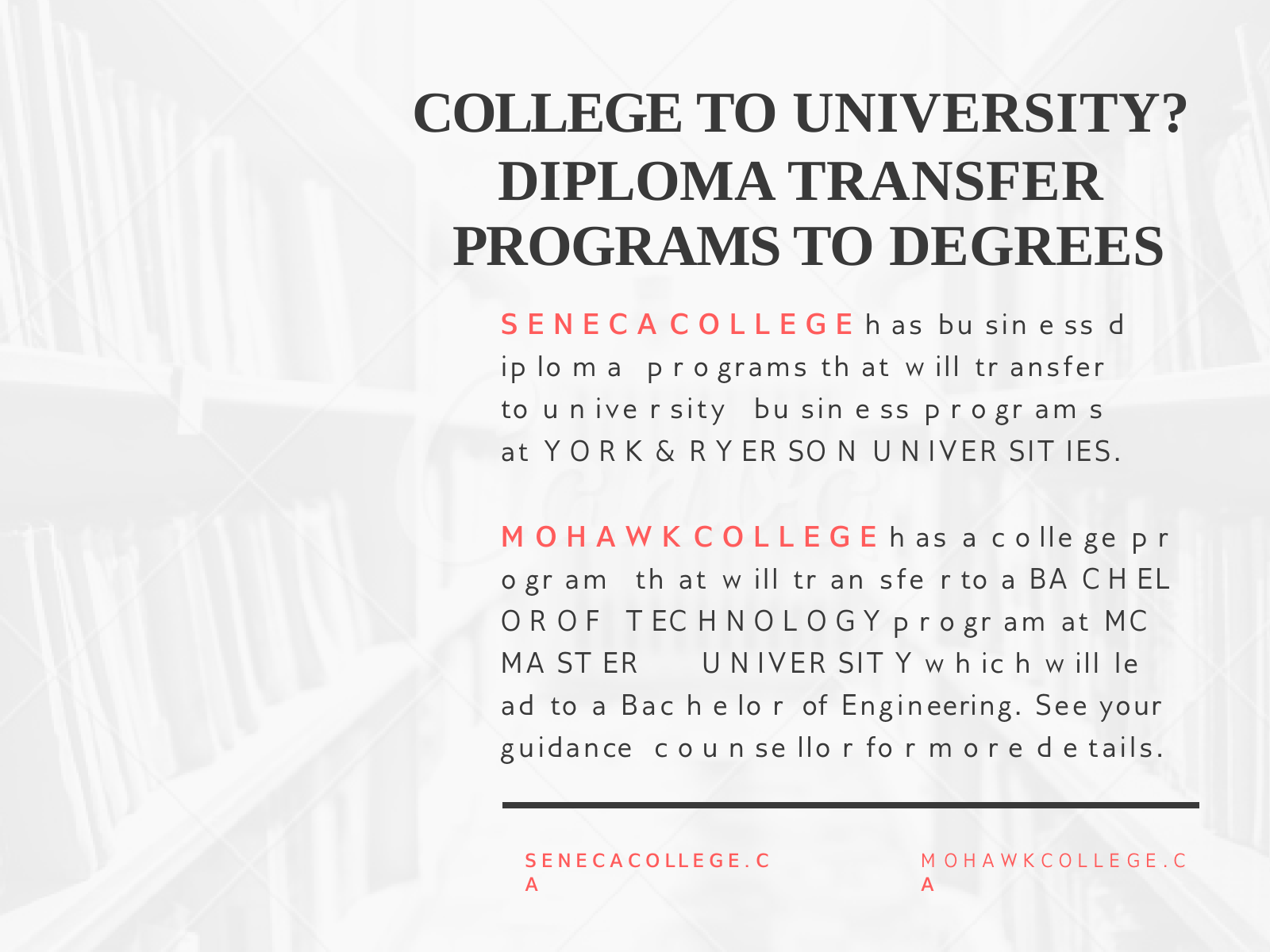

# COLLEGE TO UNIVERSITY?
DIPLOMA TRANSFER  PROGRAMS TO DEGREES
S E N E C A C O L L E G E h as bu sin e ss d ip lo m a  p r o grams th at w ill tr ansfer to u n ive r sity  bu sin e ss p r o gr am s at Y O R K & R Y ER SO N  U N IVER SIT IES.

M O H A W K C O L L E G E h as a c o lle ge p r o gr am  th at w ill tr an sfe r to a BA C H EL O R O F  T EC H N O L O G Y p r o gr am at MC MA ST ER     U N IVER SIT Y w h ic h w ill le ad to a Bac h e lo r  of Engineering. See your guidance  c o u n se llo r fo r m o r e d e tails.

S E N E C A C O L L E G E . C A
M O H A W K C O L L E G E . C A